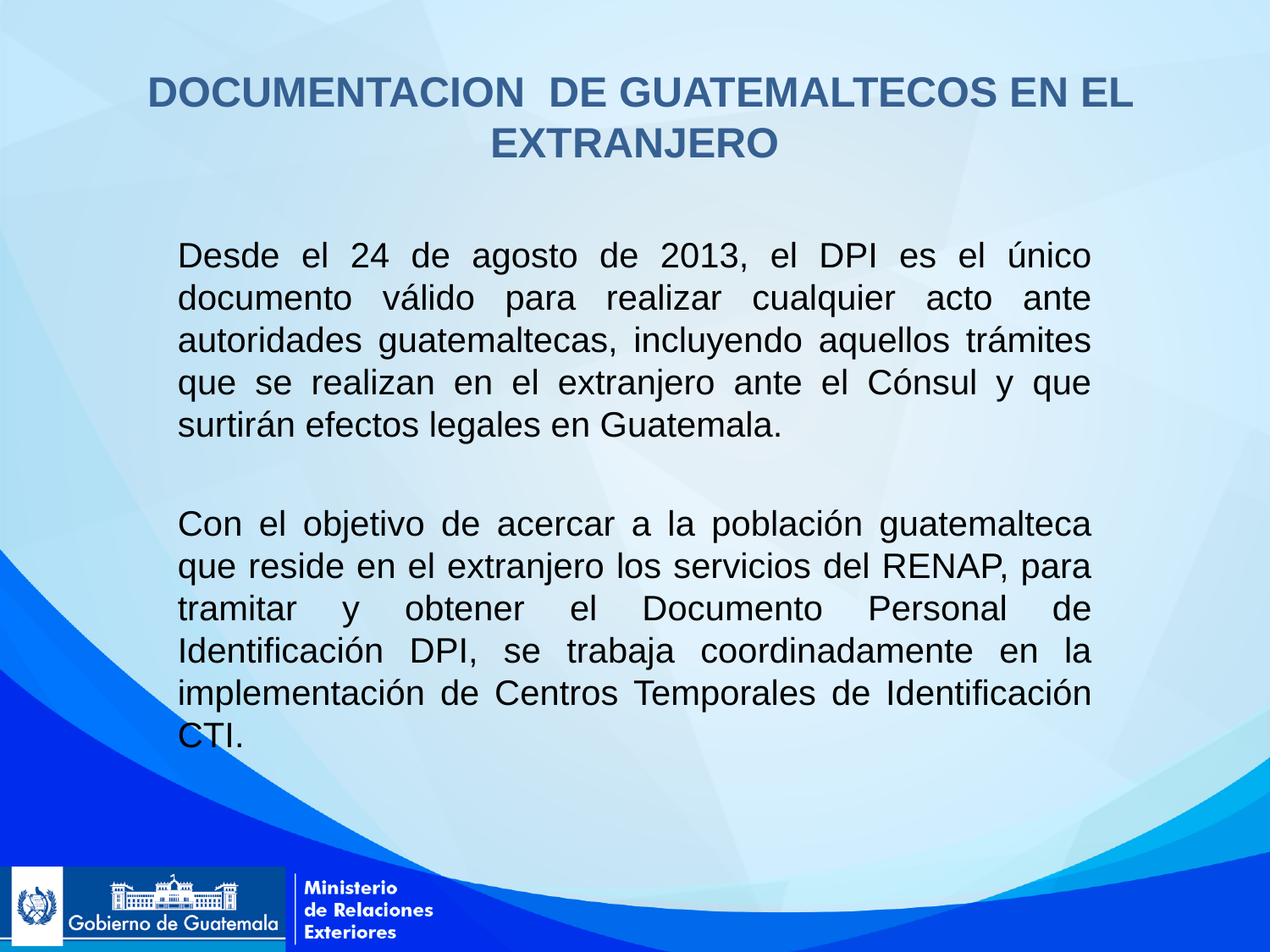

# DOCUMENTACION  DE GUATEMALTECOS EN EL EXTRANJERO
Desde el 24 de agosto de 2013, el DPI es el único documento válido para realizar cualquier acto ante autoridades guatemaltecas, incluyendo aquellos trámites que se realizan en el extranjero ante el Cónsul y que surtirán efectos legales en Guatemala.

Con el objetivo de acercar a la población guatemalteca que reside en el extranjero los servicios del RENAP, para tramitar y obtener el Documento Personal de Identificación DPI, se trabaja coordinadamente en la implementación de Centros Temporales de Identificación CTI.